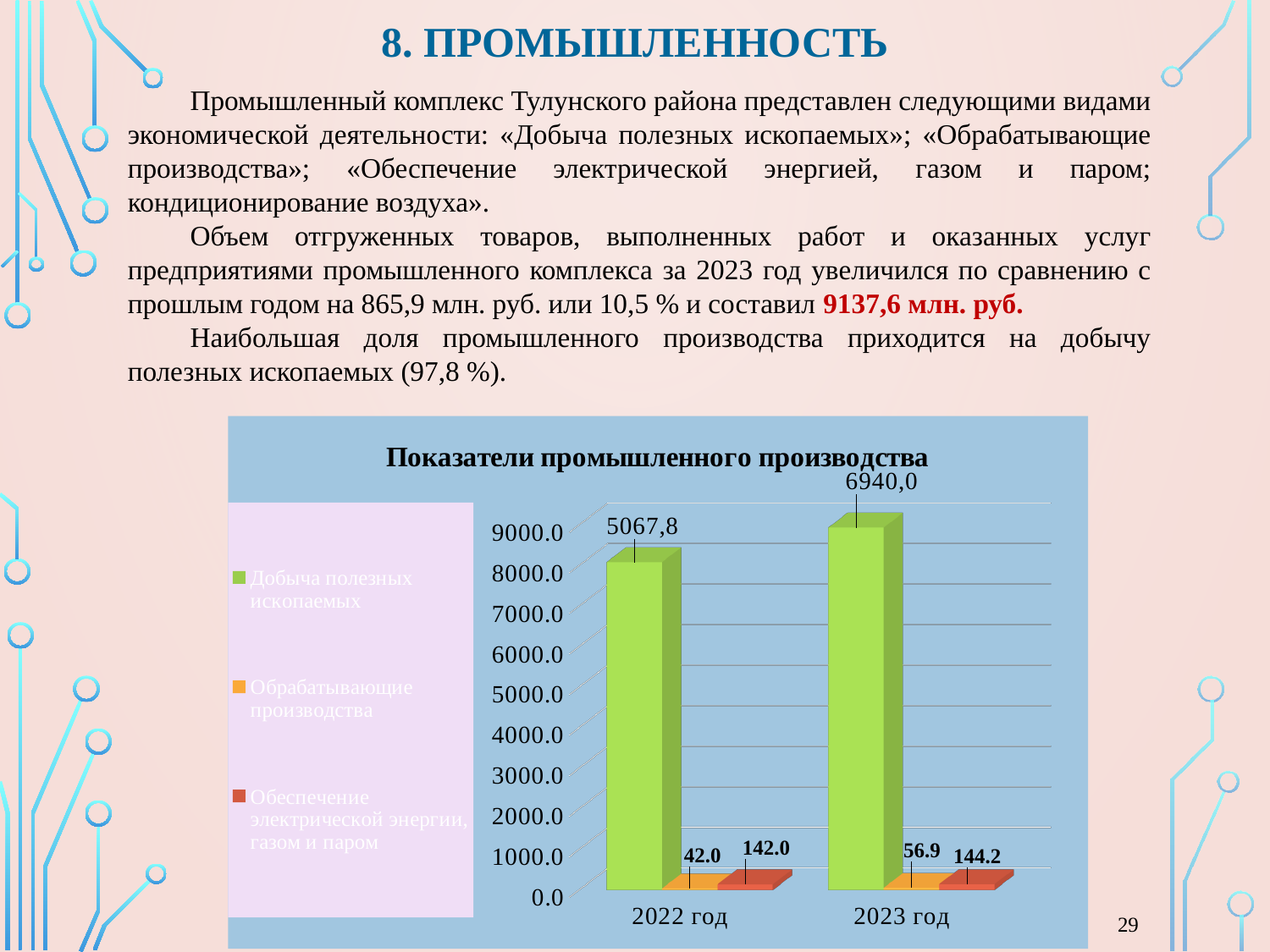

# 8. Промышленность
Промышленный комплекс Тулунского района представлен следующими видами экономической деятельности: «Добыча полезных ископаемых»; «Обрабатывающие производства»; «Обеспечение электрической энергией, газом и паром; кондиционирование воздуха».
Объем отгруженных товаров, выполненных работ и оказанных услуг предприятиями промышленного комплекса за 2023 год увеличился по сравнению с прошлым годом на 865,9 млн. руб. или 10,5 % и составил 9137,6 млн. руб.
Наибольшая доля промышленного производства приходится на добычу полезных ископаемых (97,8 %).

[unsupported chart]

29